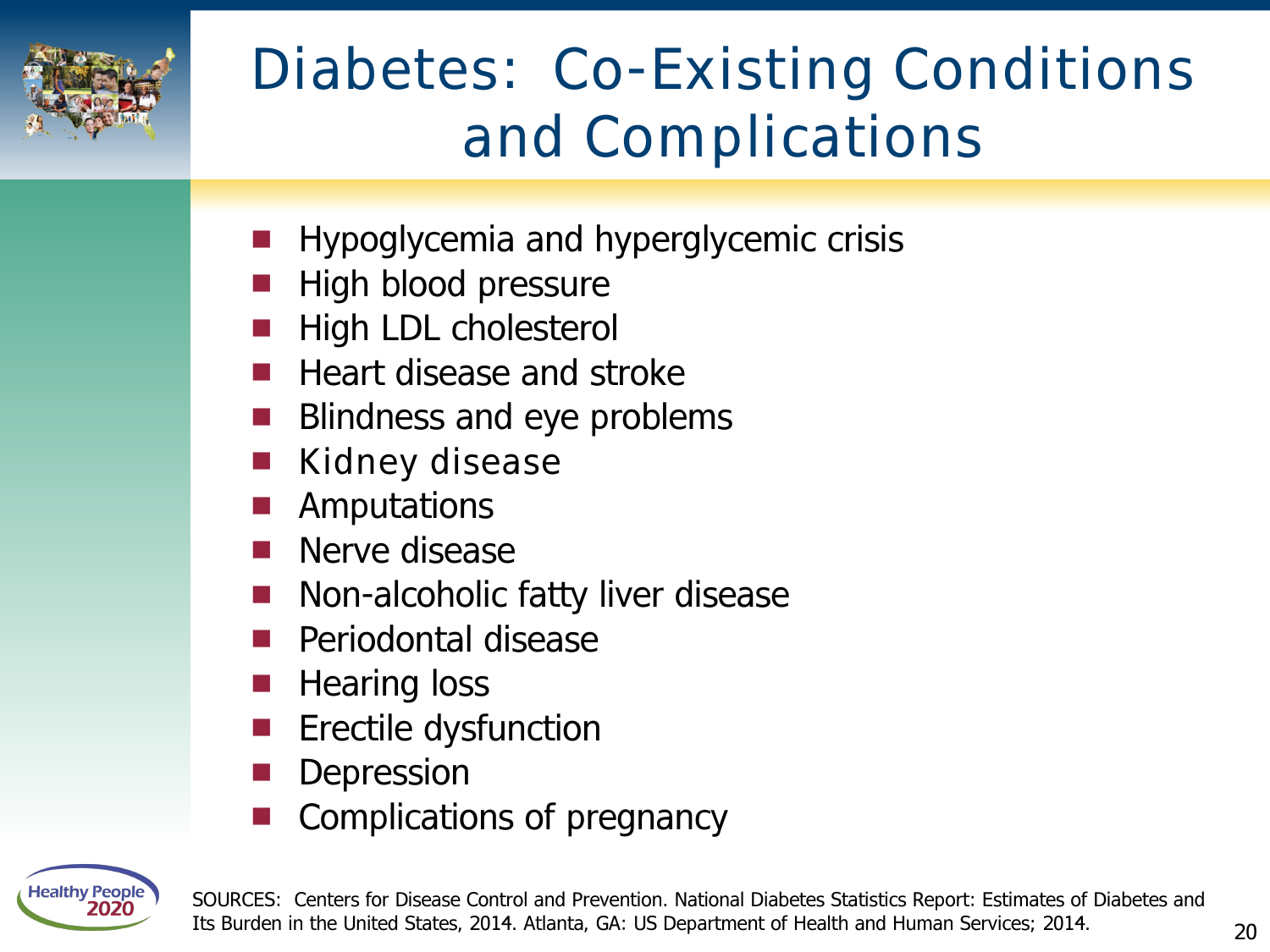

# Diabetes:  Co-Existing Conditions and Complications
Hypoglycemia and hyperglycemic crisis
High blood pressure
High LDL cholesterol
Heart disease and stroke
Blindness and eye problems
Kidney disease
Amputations
Nerve disease
Non-alcoholic fatty liver disease
Periodontal disease
Hearing loss
Erectile dysfunction
Depression
Complications of pregnancy

SOURCES:  Centers for Disease Control and Prevention. National Diabetes Statistics Report: Estimates of Diabetes and Its Burden in the United States, 2014. Atlanta, GA: US Department of Health and Human Services; 2014.
20